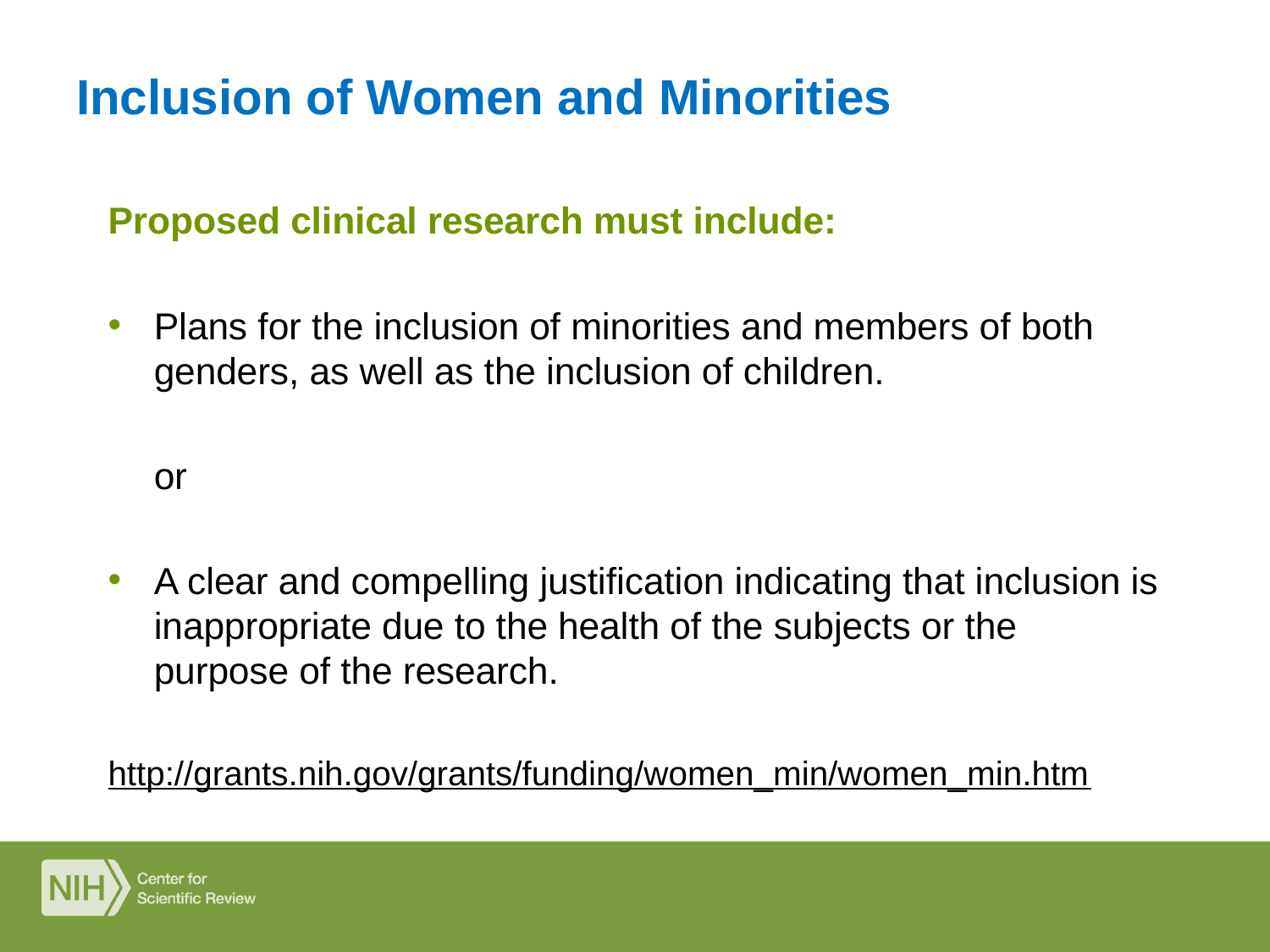

# Inclusion of Women and Minorities
Proposed clinical research must include:

Plans for the inclusion of minorities and members of both genders, as well as the inclusion of children.

	or

A clear and compelling justification indicating that inclusion is inappropriate due to the health of the subjects or the purpose of the research.

http://grants.nih.gov/grants/funding/women_min/women_min.htm